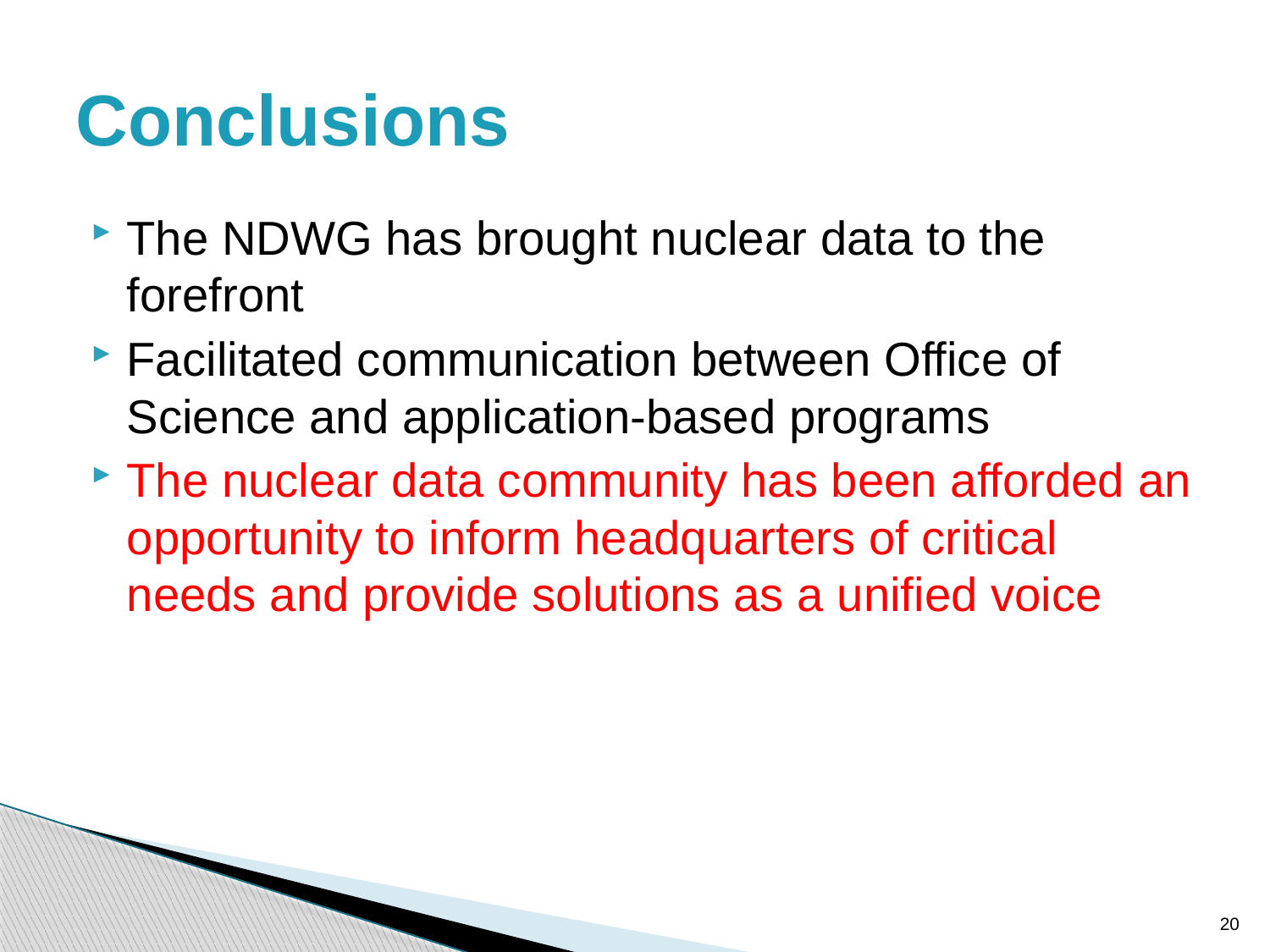

# Conclusions
The NDWG has brought nuclear data to the forefront
Facilitated communication between Office of Science and application-based programs
The nuclear data community has been afforded an opportunity to inform headquarters of critical needs and provide solutions as a unified voice
20